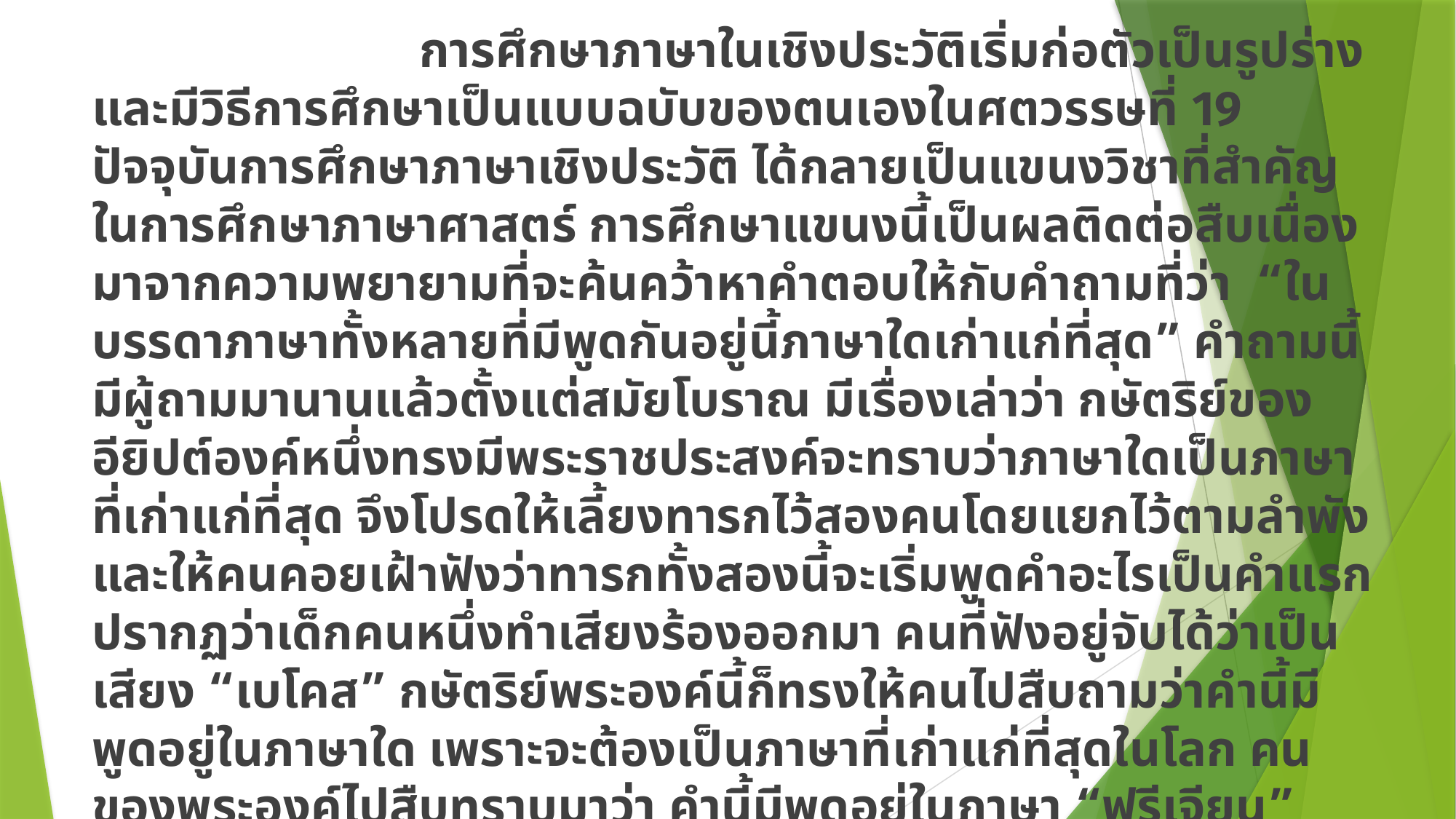

การศึกษาภาษาในเชิงประวัติเริ่มก่อตัวเป็นรูปร่างและมีวิธีการศึกษาเป็นแบบฉบับของตนเองในศตวรรษที่ 19 ปัจจุบันการศึกษาภาษาเชิงประวัติ ได้กลายเป็นแขนงวิชาที่สำคัญในการศึกษาภาษาศาสตร์ การศึกษาแขนงนี้เป็นผลติดต่อสืบเนื่องมาจากความพยายามที่จะค้นคว้าหาคำตอบให้กับคำถามที่ว่า  “ในบรรดาภาษาทั้งหลายที่มีพูดกันอยู่นี้ภาษาใดเก่าแก่ที่สุด” คำถามนี้มีผู้ถามมานานแล้วตั้งแต่สมัยโบราณ มีเรื่องเล่าว่า กษัตริย์ของอียิปต์องค์หนึ่งทรงมีพระราชประสงค์จะทราบว่าภาษาใดเป็นภาษาที่เก่าแก่ที่สุด จึงโปรดให้เลี้ยงทารกไว้สองคนโดยแยกไว้ตามลำพังและให้คนคอยเฝ้าฟังว่าทารกทั้งสองนี้จะเริ่มพูดคำอะไรเป็นคำแรก ปรากฏว่าเด็กคนหนึ่งทำเสียงร้องออกมา คนที่ฟังอยู่จับได้ว่าเป็นเสียง “เบโคส” กษัตริย์พระองค์นี้ก็ทรงให้คนไปสืบถามว่าคำนี้มีพูดอยู่ในภาษาใด เพราะจะต้องเป็นภาษาที่เก่าแก่ที่สุดในโลก คนของพระองค์ไปสืบทราบมาว่า คำนี้มีพูดอยู่ในภาษา “ฟรีเจียน” พระองค์จึงทรงรับนับถือเอาว่าภาษานั้นเก่าที่สุด และวิธีการของพระองค์คือ คอยฟังคำพูดคำแรกของเด็ก เราอาจนับได้ว่านี่เป็นวิธีการสมัยโบราณ ในปัจจุบันการสืบหาภาษาโบราณได้เปลี่ยนแนวทางไปมาก